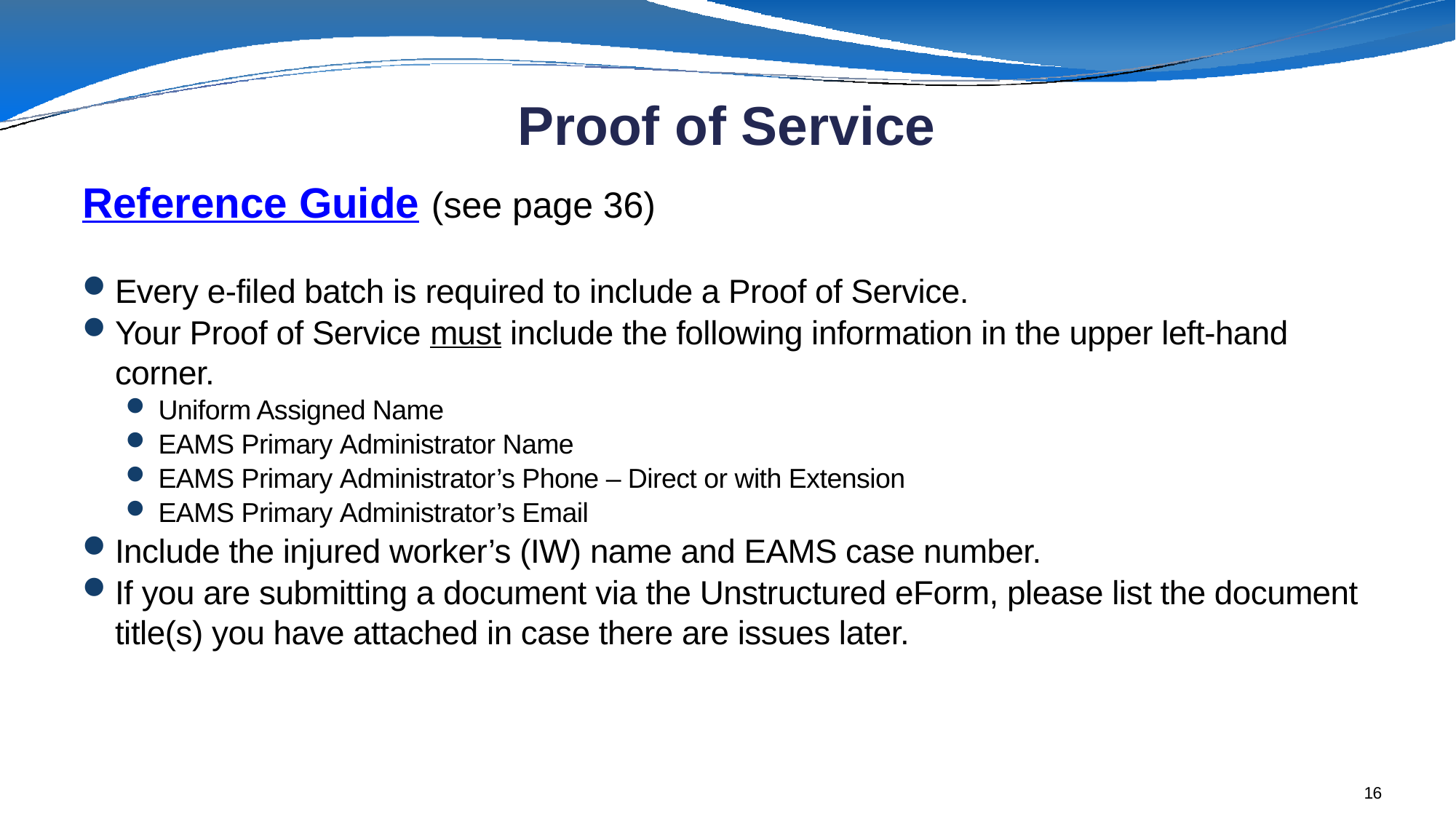

# Proof of Service
Reference Guide (see page 36)

Every e-filed batch is required to include a Proof of Service.
Your Proof of Service must include the following information in the upper left-hand corner.
Uniform Assigned Name
EAMS Primary Administrator Name
EAMS Primary Administrator’s Phone – Direct or with Extension
EAMS Primary Administrator’s Email
Include the injured worker’s (IW) name and EAMS case number.
If you are submitting a document via the Unstructured eForm, please list the document title(s) you have attached in case there are issues later.
16